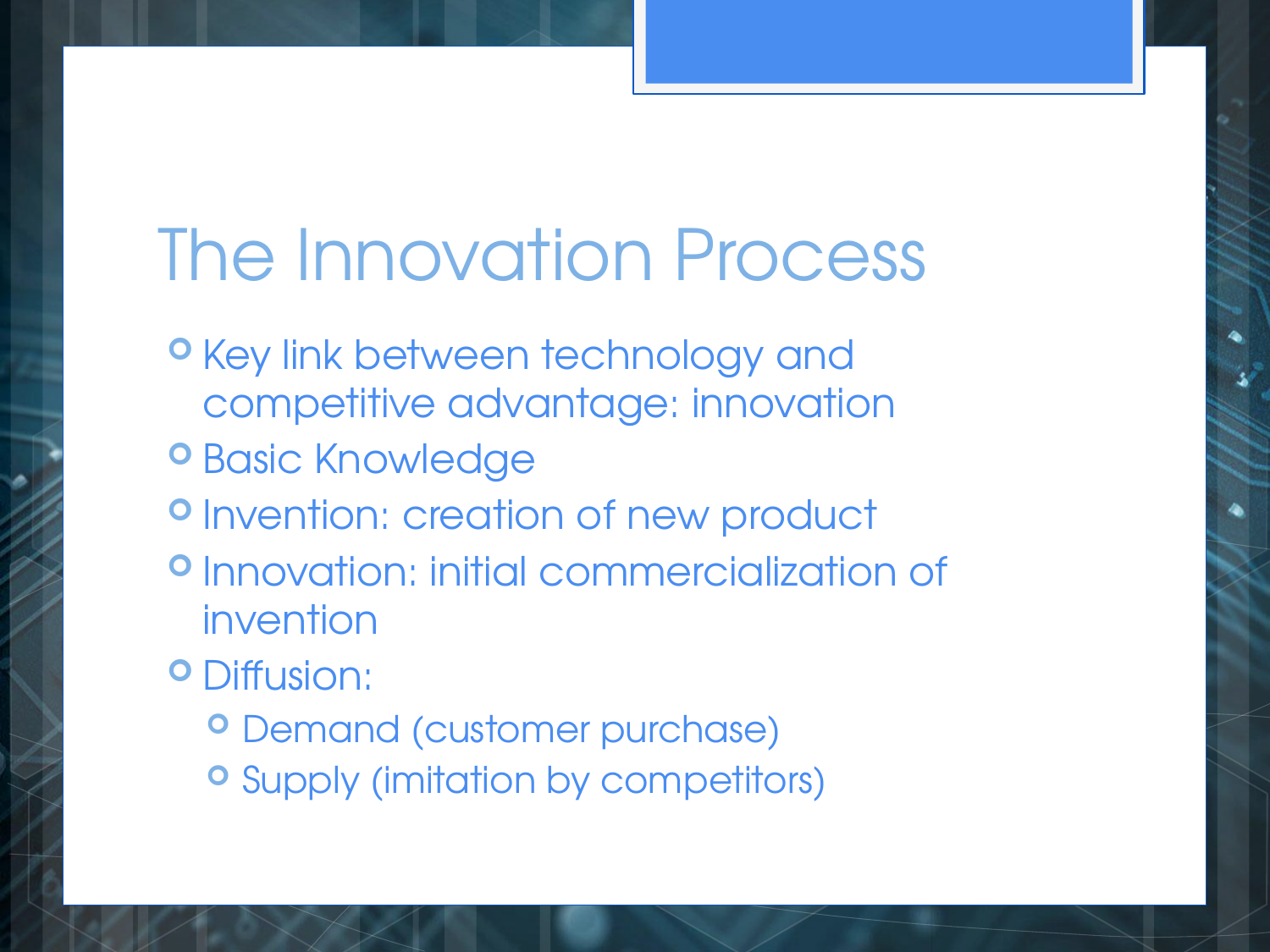

# The Innovation Process
Key link between technology and competitive advantage: innovation
Basic Knowledge
Invention: creation of new product
Innovation: initial commercialization of invention
Diffusion:
Demand (customer purchase)
Supply (imitation by competitors)